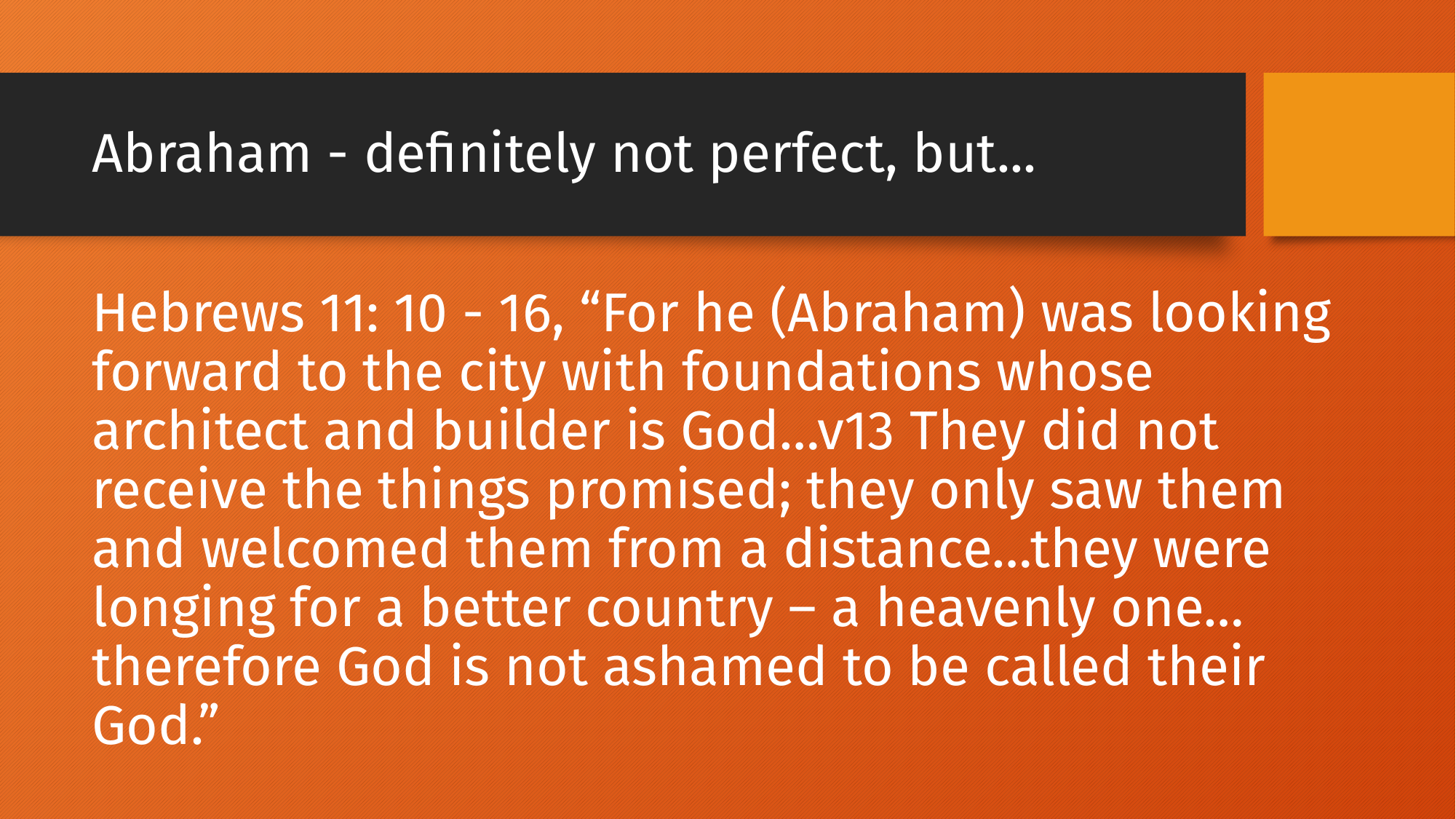

# Abraham - definitely not perfect, but...
Hebrews 11: 10 - 16, “For he (Abraham) was looking forward to the city with foundations whose architect and builder is God…v13 They did not receive the things promised; they only saw them and welcomed them from a distance…they were longing for a better country – a heavenly one…therefore God is not ashamed to be called their God.”